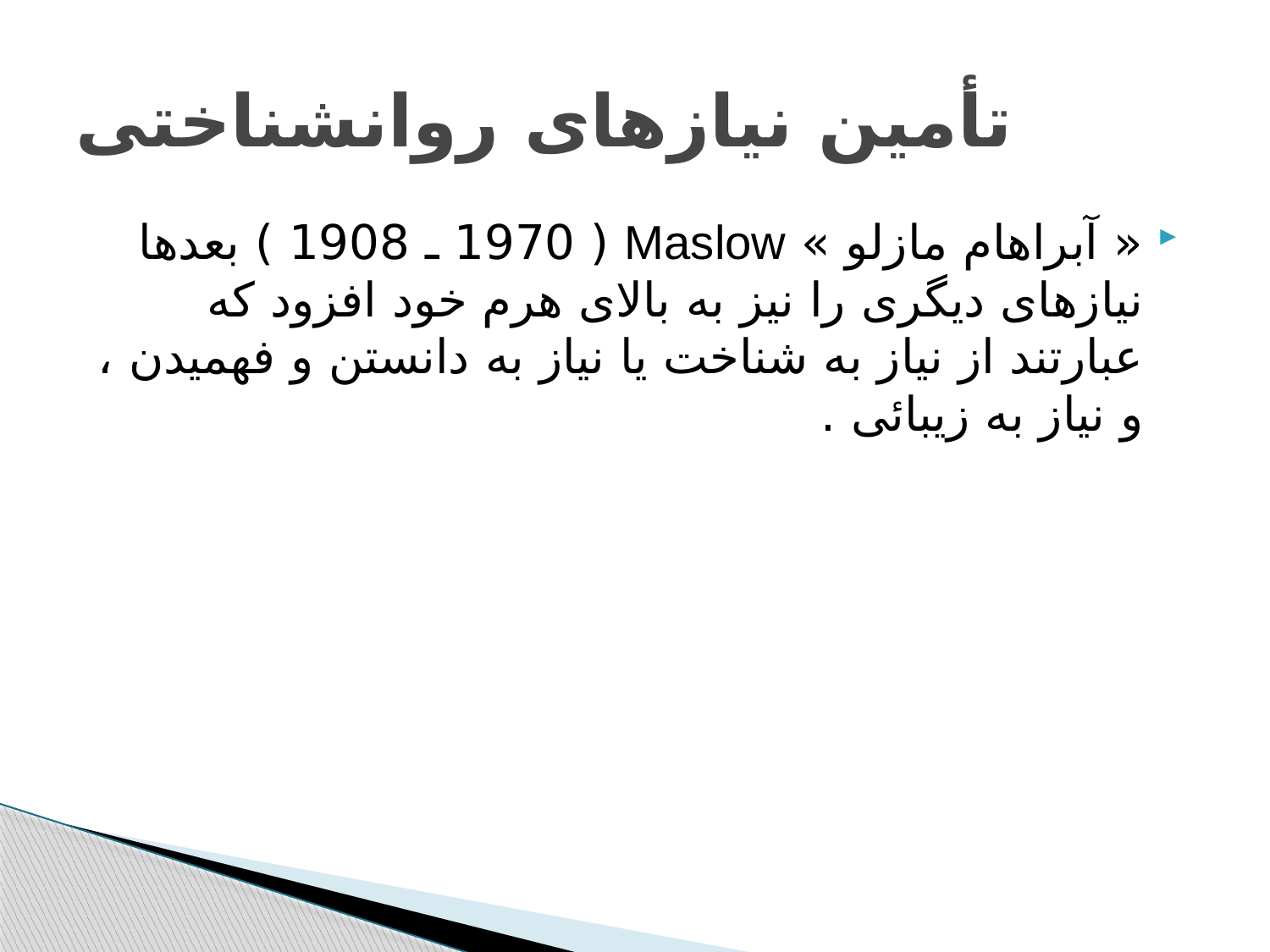

# تأمین نیازهای روانشناختی
« آبراهام مازلو » Maslow ( 1970 ـ 1908 ) بعدها نیازهای دیگری را نیز به بالای هرم خود افزود که عبارتند از نیاز به شناخت یا نیاز به دانستن و فهمیدن ، و نیاز به زیبائی .